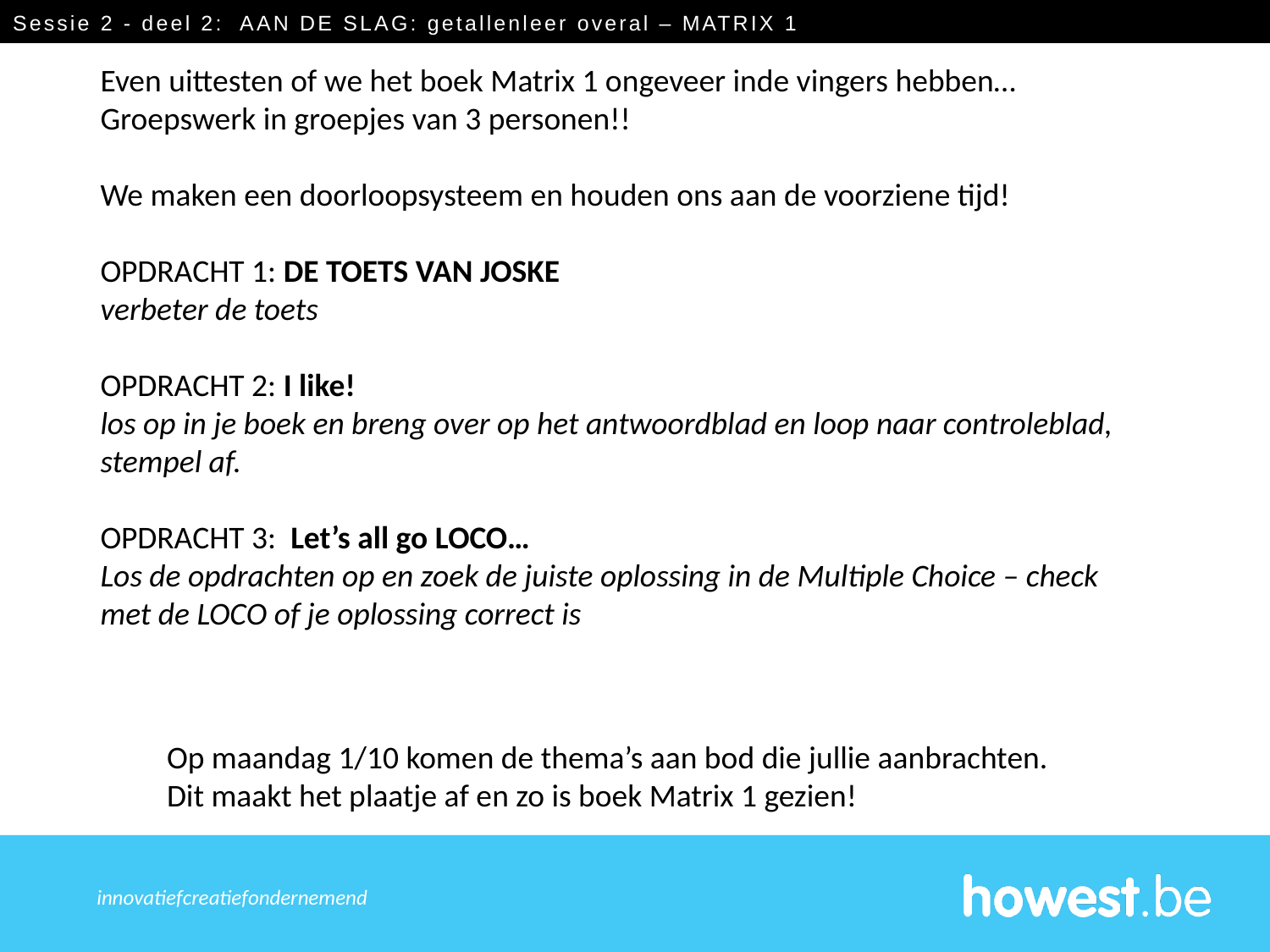

Sessie 2 - deel 2:  AAN DE SLAG: getallenleer overal – MATRIX 1
Even uittesten of we het boek Matrix 1 ongeveer inde vingers hebben…
Groepswerk in groepjes van 3 personen!!

We maken een doorloopsysteem en houden ons aan de voorziene tijd!

OPDRACHT 1: DE TOETS VAN JOSKE
verbeter de toets

OPDRACHT 2: I like!
los op in je boek en breng over op het antwoordblad en loop naar controleblad, stempel af.

OPDRACHT 3:  Let’s all go LOCO…
Los de opdrachten op en zoek de juiste oplossing in de Multiple Choice – check met de LOCO of je oplossing correct is
Op maandag 1/10 komen de thema’s aan bod die jullie aanbrachten.
Dit maakt het plaatje af en zo is boek Matrix 1 gezien!

innovatief	creatief	ondernemend